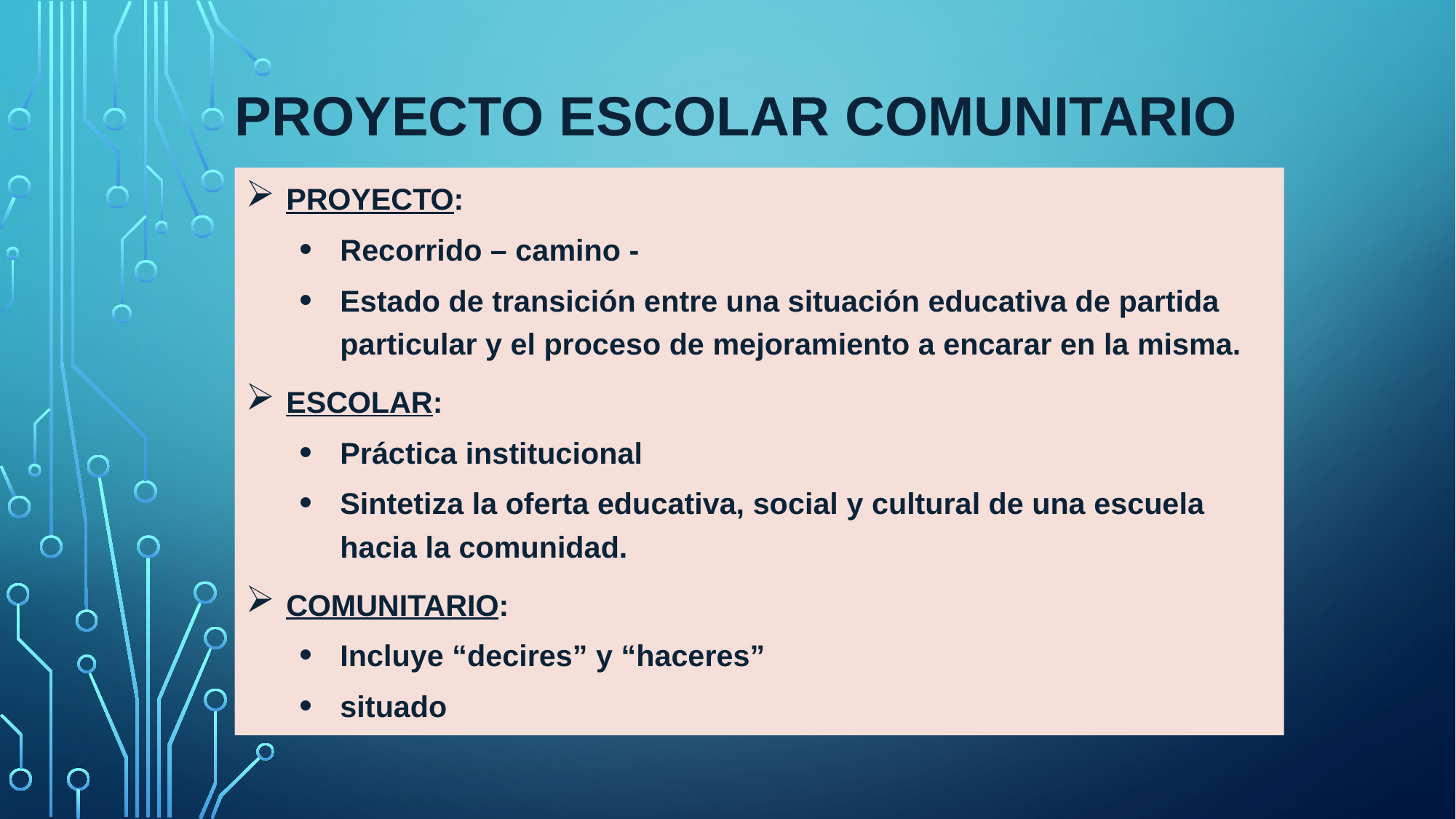

# PROYECTO ESCOLAR COMUNITARIO
Proyecto:
Recorrido – camino -
Estado de transición entre una situación educativa de partida particular y el proceso de mejoramiento a encarar en la misma.
Escolar:
Práctica institucional
Sintetiza la oferta educativa, social y cultural de una escuela hacia la comunidad.
Comunitario:
Incluye “decires” y “haceres”
situado